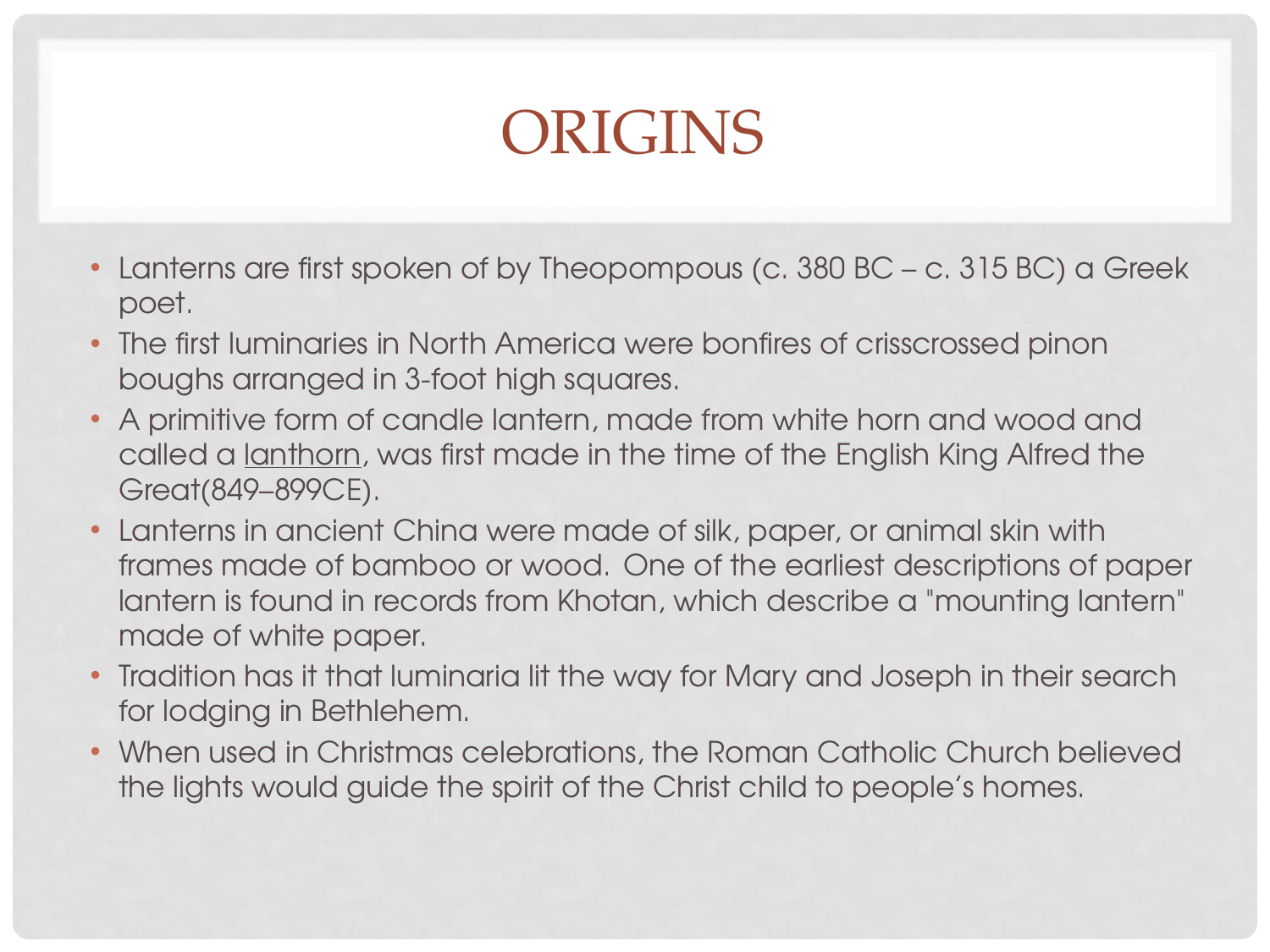

# Origins
Lanterns are first spoken of by Theopompous (c. 380 BC – c. 315 BC) a Greek poet.
The first luminaries in North America were bonfires of crisscrossed pinon boughs arranged in 3-foot high squares.
A primitive form of candle lantern, made from white horn and wood and called a lanthorn, was first made in the time of the English King Alfred the Great(849–899CE).
Lanterns in ancient China were made of silk, paper, or animal skin with frames made of bamboo or wood.  One of the earliest descriptions of paper lantern is found in records from Khotan, which describe a "mounting lantern" made of white paper.
Tradition has it that luminaria lit the way for Mary and Joseph in their search for lodging in Bethlehem.
When used in Christmas celebrations, the Roman Catholic Church believed the lights would guide the spirit of the Christ child to people’s homes.